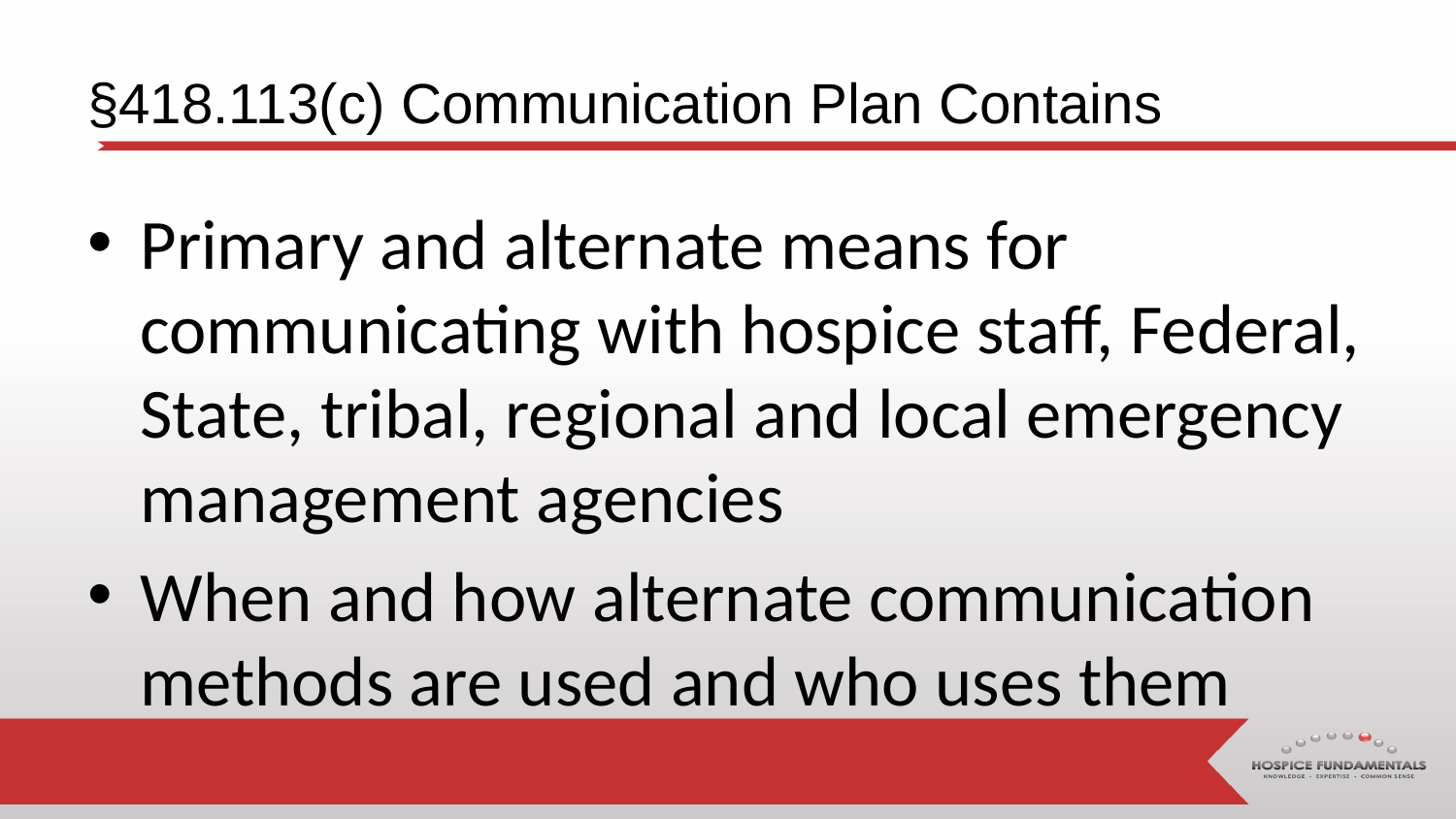

# §418.113(c) Communication Plan Contains
Primary and alternate means for communicating with hospice staff, Federal, State, tribal, regional and local emergency management agencies
When and how alternate communication methods are used and who uses them